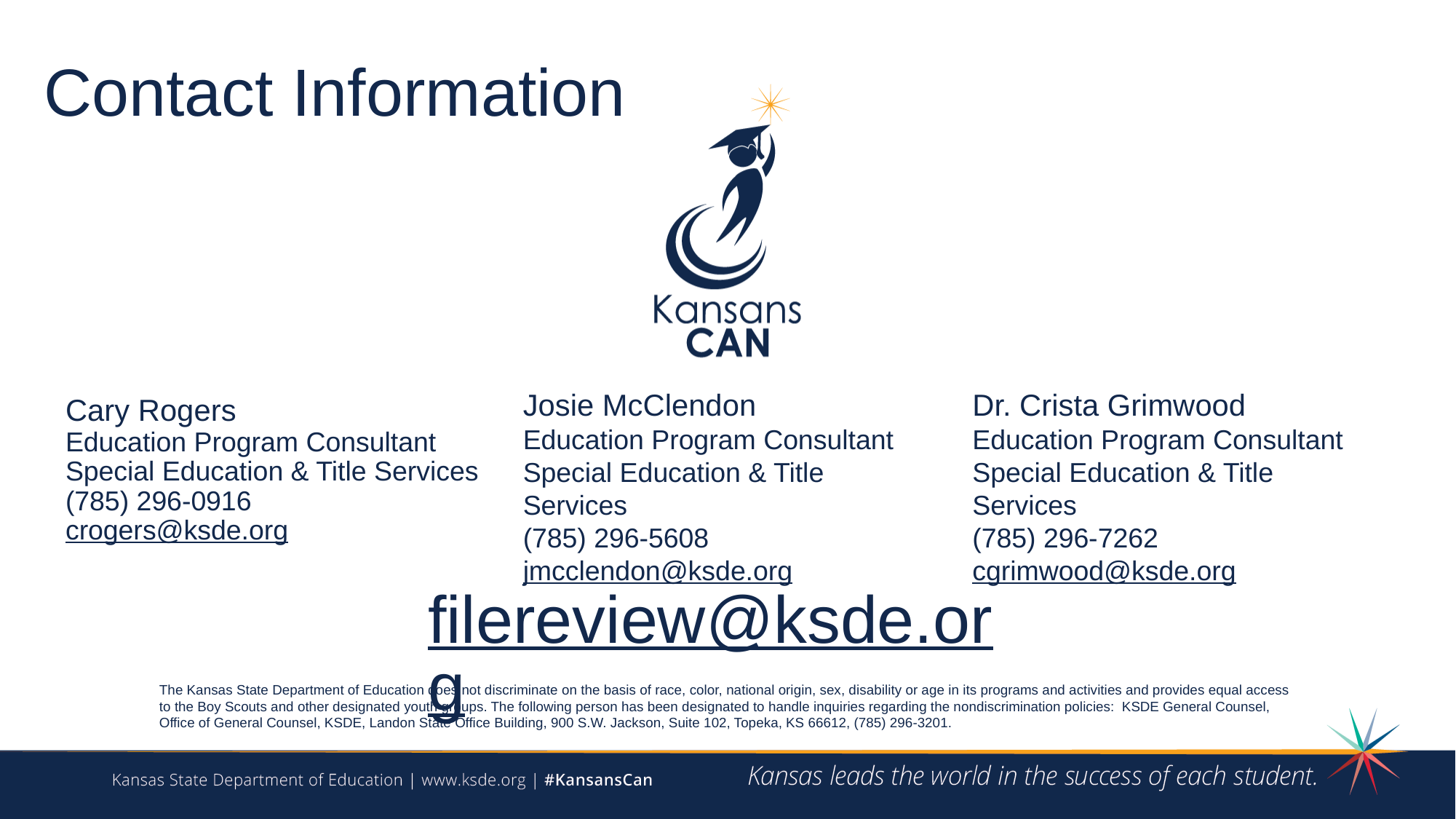

Contact Information
Cary Rogers
Education Program Consultant
Special Education & Title Services
(785) 296-0916
crogers@ksde.org
Josie McClendon
Education Program Consultant
Special Education & Title Services
(785) 296-5608
jmcclendon@ksde.org
Dr. Crista Grimwood
Education Program Consultant
Special Education & Title Services
(785) 296-7262
cgrimwood@ksde.org
filereview@ksde.org